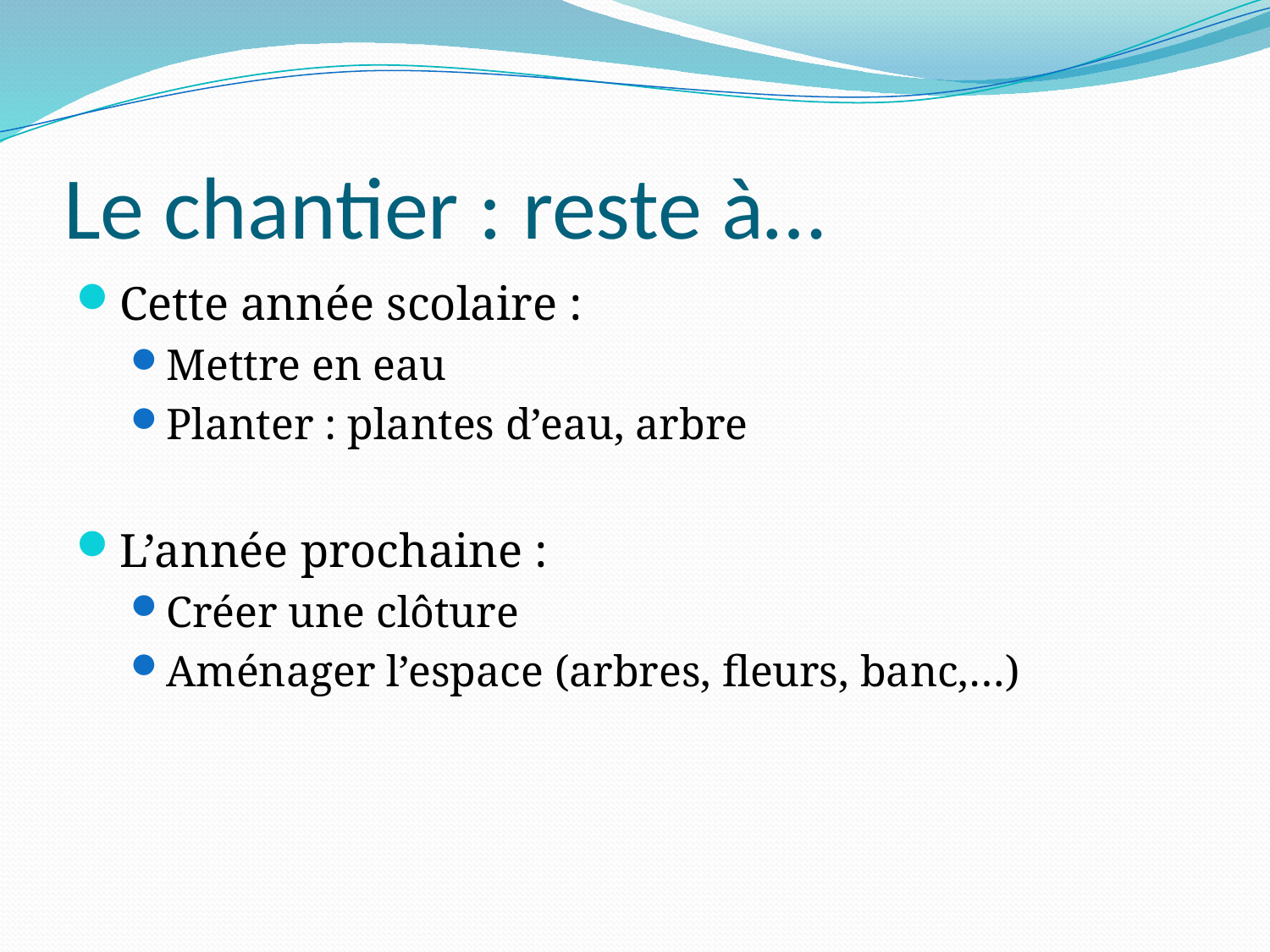

# Le chantier : reste à…
Cette année scolaire :
Mettre en eau
Planter : plantes d’eau, arbre

L’année prochaine :
Créer une clôture
Aménager l’espace (arbres, fleurs, banc,…)